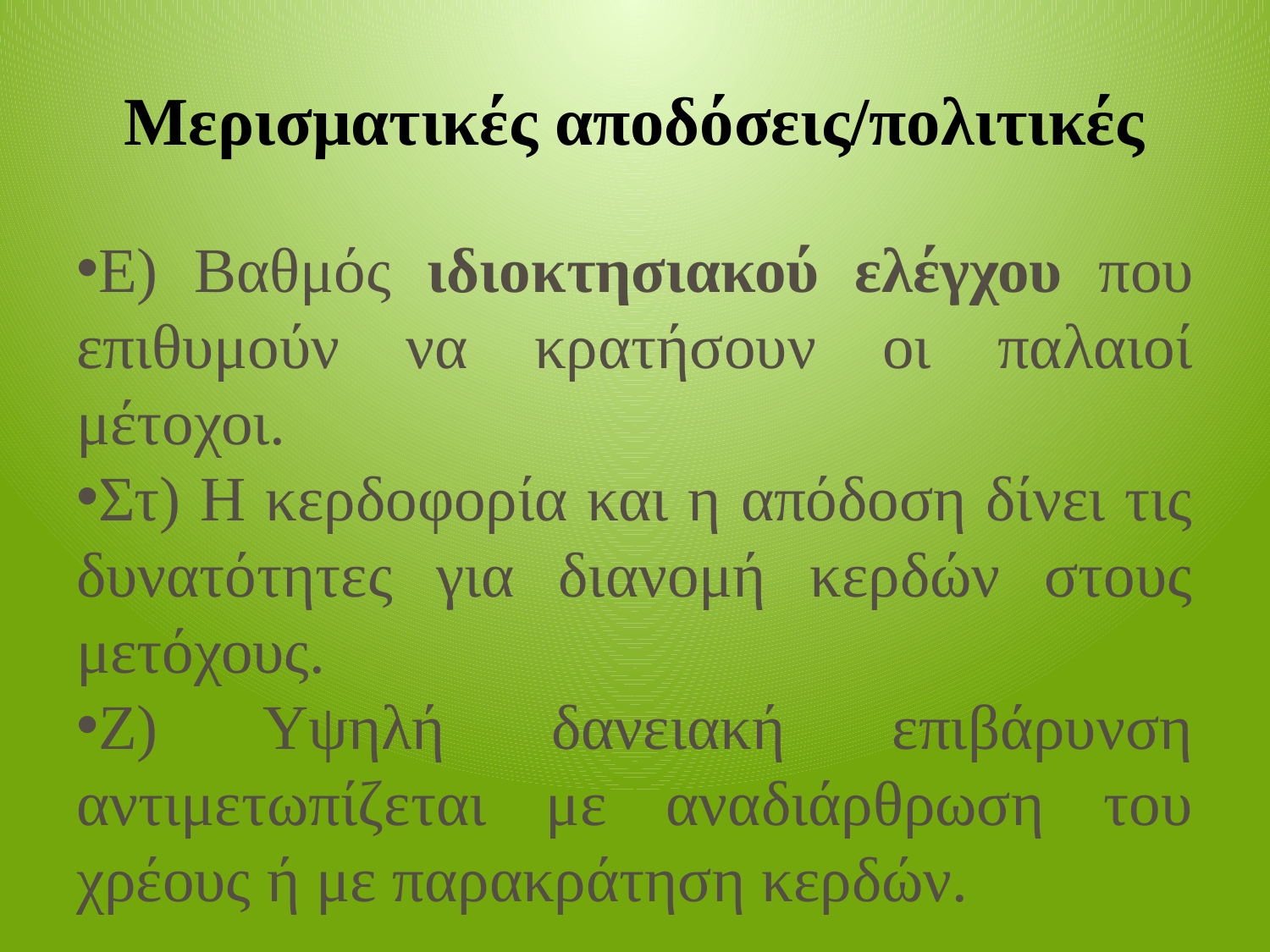

# Μερισματικές αποδόσεις/πολιτικές
Ε) Βαθμός ιδιοκτησιακού ελέγχου που επιθυμούν να κρατήσουν οι παλαιοί μέτοχοι.
Στ) Η κερδοφορία και η απόδοση δίνει τις δυνατότητες για διανομή κερδών στους μετόχους.
Ζ) Υψηλή δανειακή επιβάρυνση αντιμετωπίζεται με αναδιάρθρωση του χρέους ή με παρακράτηση κερδών.